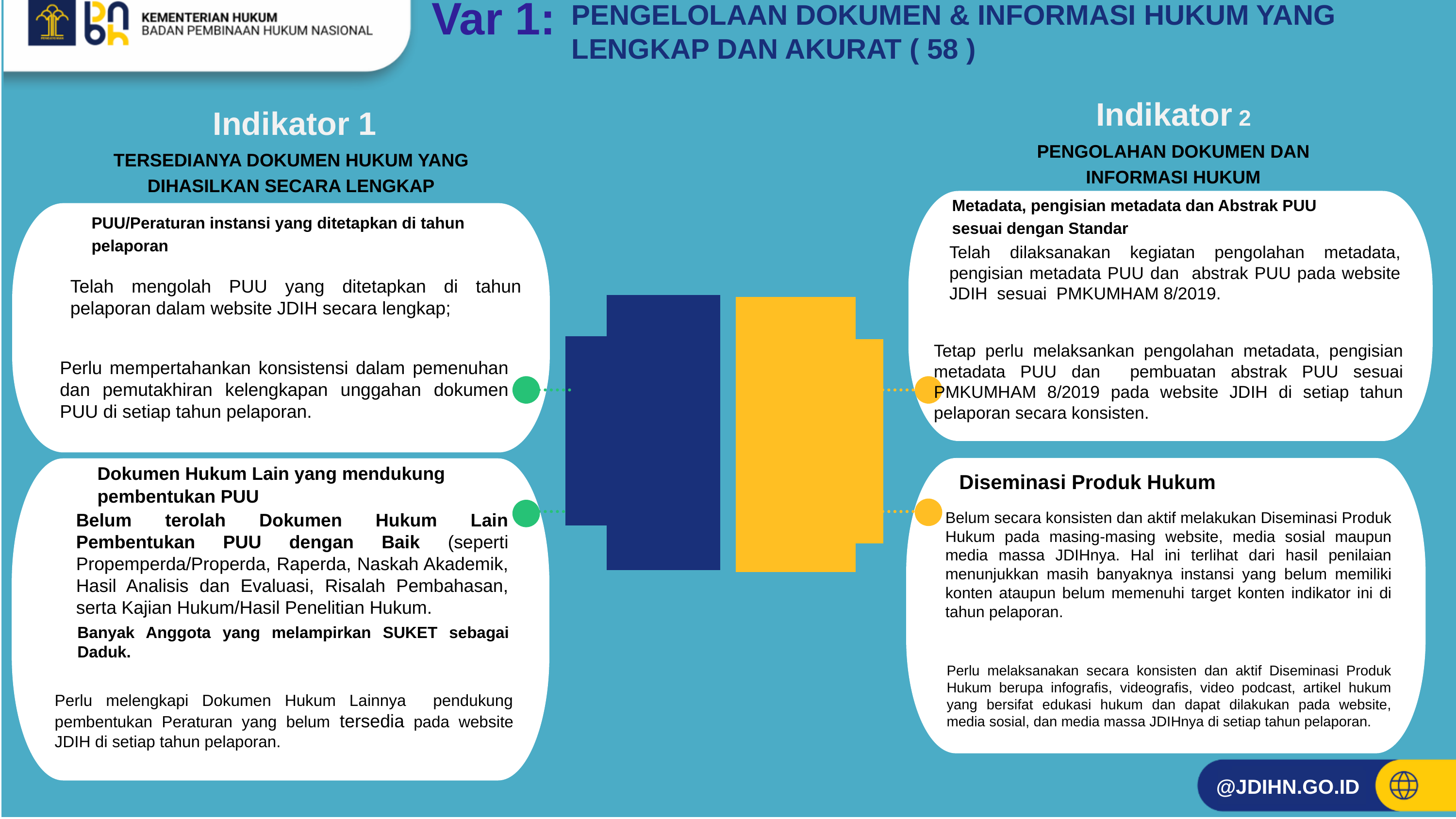

Var 1:
PENGELOLAAN DOKUMEN & INFORMASI HUKUM YANG LENGKAP DAN AKURAT ( 58 )
Indikator 2
Indikator 1
PENGOLAHAN DOKUMEN DAN INFORMASI HUKUM
TERSEDIANYA DOKUMEN HUKUM YANG DIHASILKAN SECARA LENGKAP

Metadata, pengisian metadata dan Abstrak PUU sesuai dengan Standar

PUU/Peraturan instansi yang ditetapkan di tahun pelaporan

Telah dilaksanakan kegiatan pengolahan metadata, pengisian metadata PUU dan  abstrak PUU pada website JDIH  sesuai  PMKUMHAM 8/2019.

Telah mengolah PUU yang ditetapkan di tahun pelaporan dalam website JDIH secara lengkap;

Tetap perlu melaksankan pengolahan metadata, pengisian metadata PUU dan  pembuatan abstrak PUU sesuai PMKUMHAM 8/2019 pada website JDIH di setiap tahun pelaporan secara konsisten.
Perlu mempertahankan konsistensi dalam pemenuhan dan pemutakhiran kelengkapan unggahan dokumen PUU di setiap tahun pelaporan.

Dokumen Hukum Lain yang mendukung pembentukan PUU

Diseminasi Produk Hukum

Belum secara konsisten dan aktif melakukan Diseminasi Produk Hukum pada masing-masing website, media sosial maupun media massa JDIHnya. Hal ini terlihat dari hasil penilaian menunjukkan masih banyaknya instansi yang belum memiliki konten ataupun belum memenuhi target konten indikator ini di tahun pelaporan.
Belum terolah Dokumen Hukum Lain Pembentukan PUU dengan Baik (seperti Propemperda/Properda, Raperda, Naskah Akademik, Hasil Analisis dan Evaluasi, Risalah Pembahasan, serta Kajian Hukum/Hasil Penelitian Hukum.

Banyak Anggota yang melampirkan SUKET sebagai Daduk.

Perlu melaksanakan secara konsisten dan aktif Diseminasi Produk Hukum berupa infografis, videografis, video podcast, artikel hukum yang bersifat edukasi hukum dan dapat dilakukan pada website, media sosial, dan media massa JDIHnya di setiap tahun pelaporan.

Perlu melengkapi Dokumen Hukum Lainnya  pendukung pembentukan Peraturan yang belum tersedia pada website JDIH di setiap tahun pelaporan.

@JDIHN.GO.ID